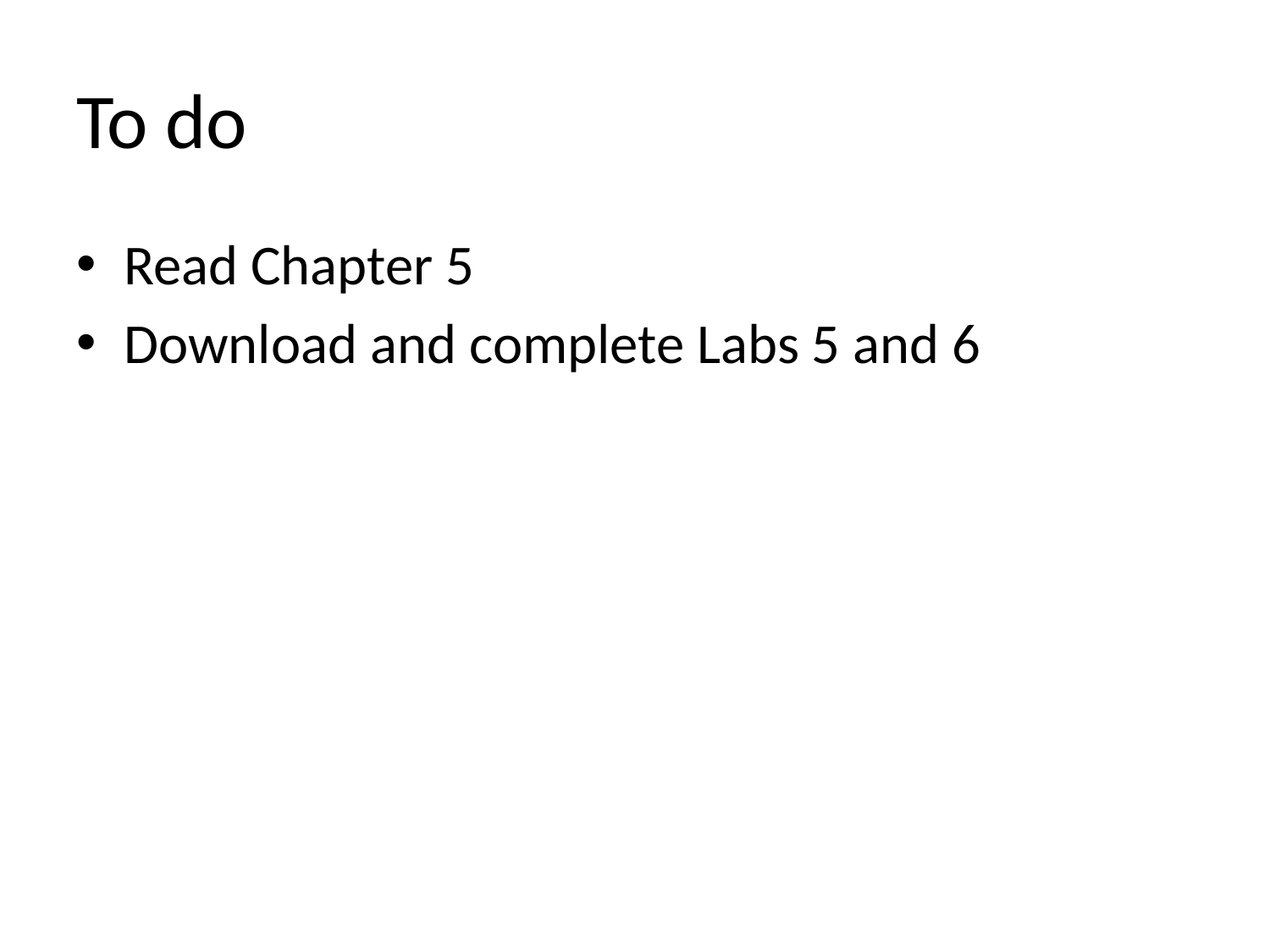

# To do
Read Chapter 5
Download and complete Labs 5 and 6